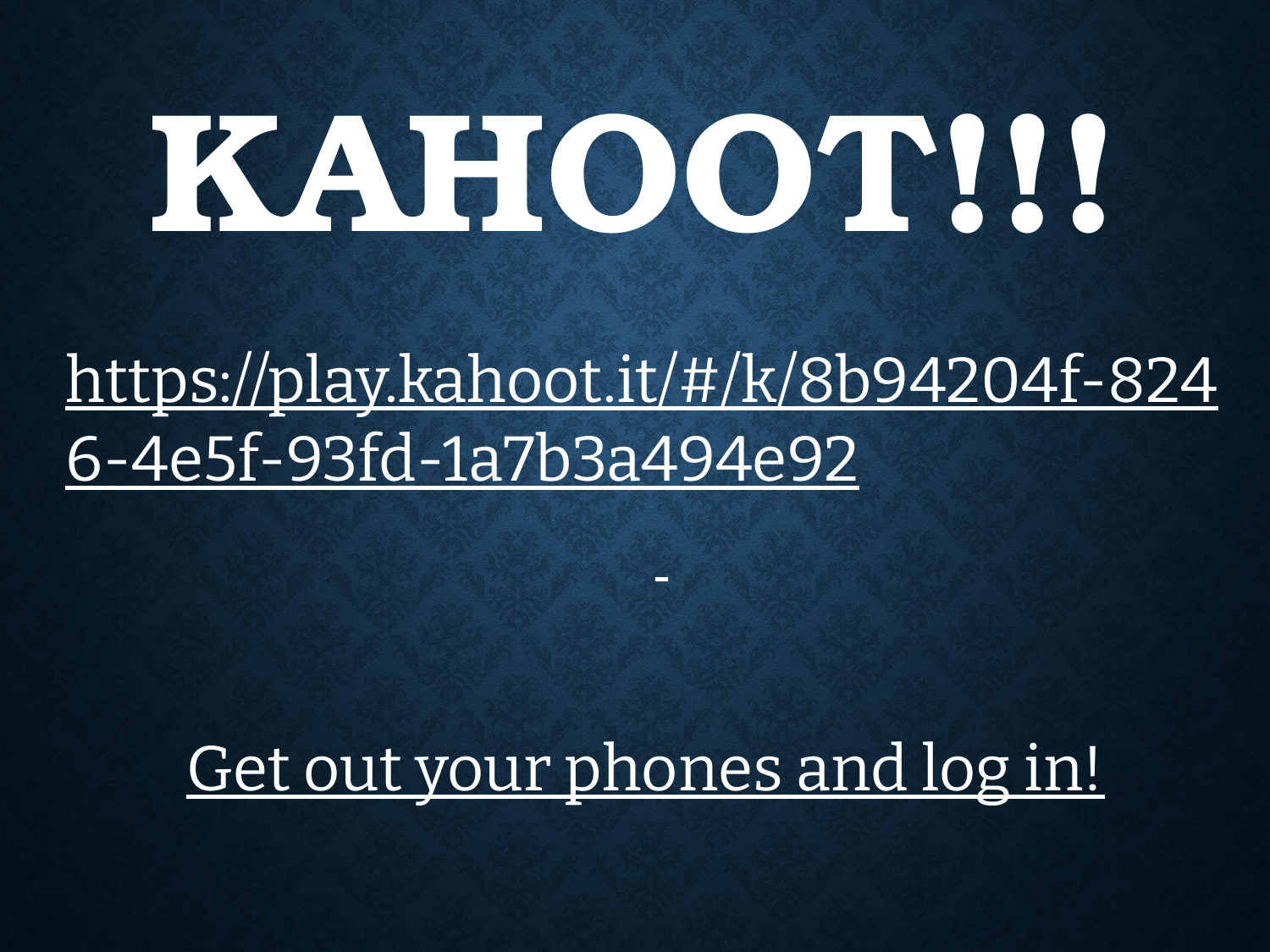

# KAHOOT!!!
https://play.kahoot.it/#/k/8b94204f-8246-4e5f-93fd-1a7b3a494e92

Get out your phones and log in!